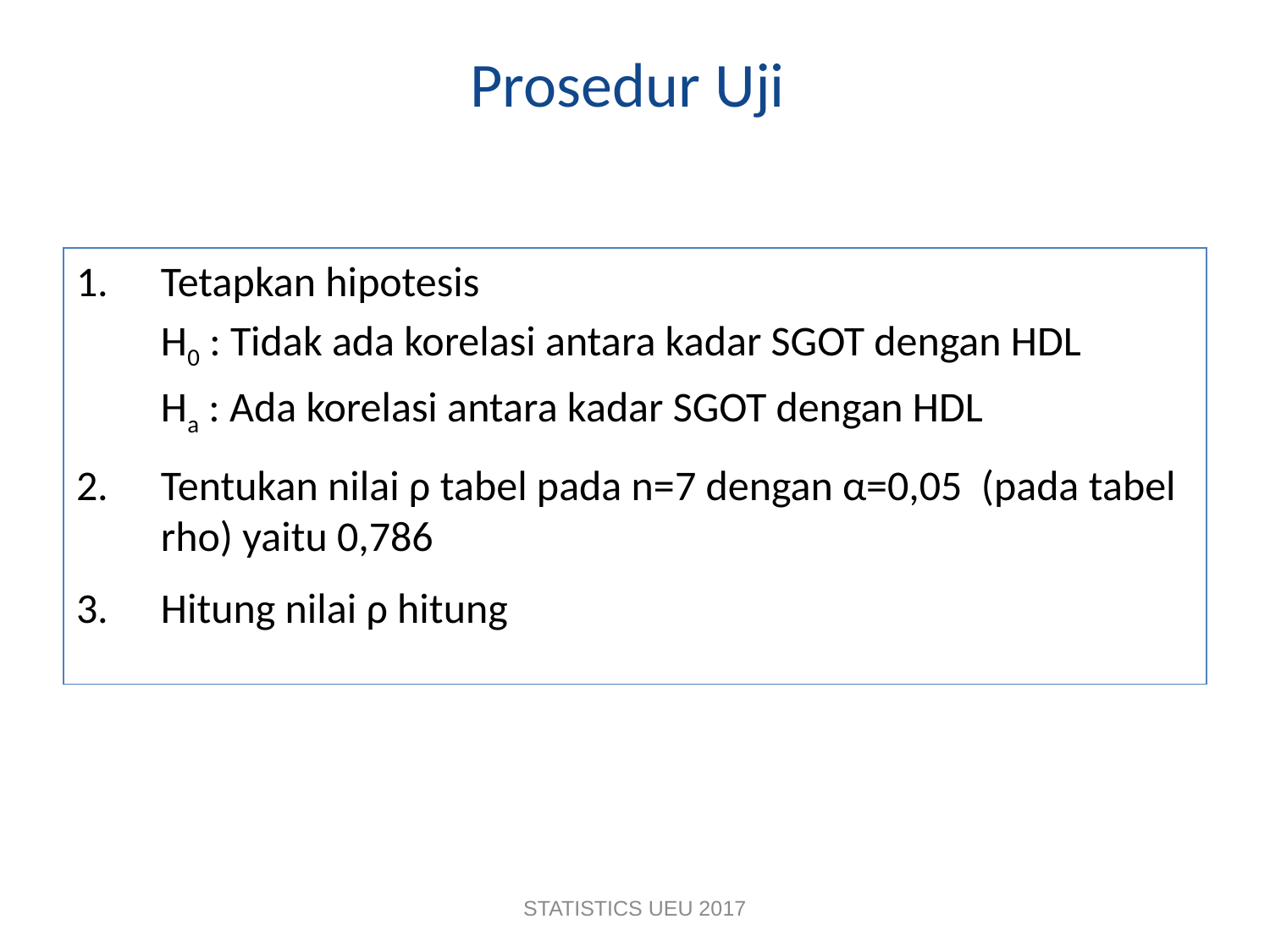

# Prosedur Uji
Tetapkan hipotesis
	H0 : Tidak ada korelasi antara kadar SGOT dengan HDL
	Ha : Ada korelasi antara kadar SGOT dengan HDL
Tentukan nilai ρ tabel pada n=7 dengan α=0,05  (pada tabel rho) yaitu 0,786
Hitung nilai ρ hitung

STATISTICS UEU 2017